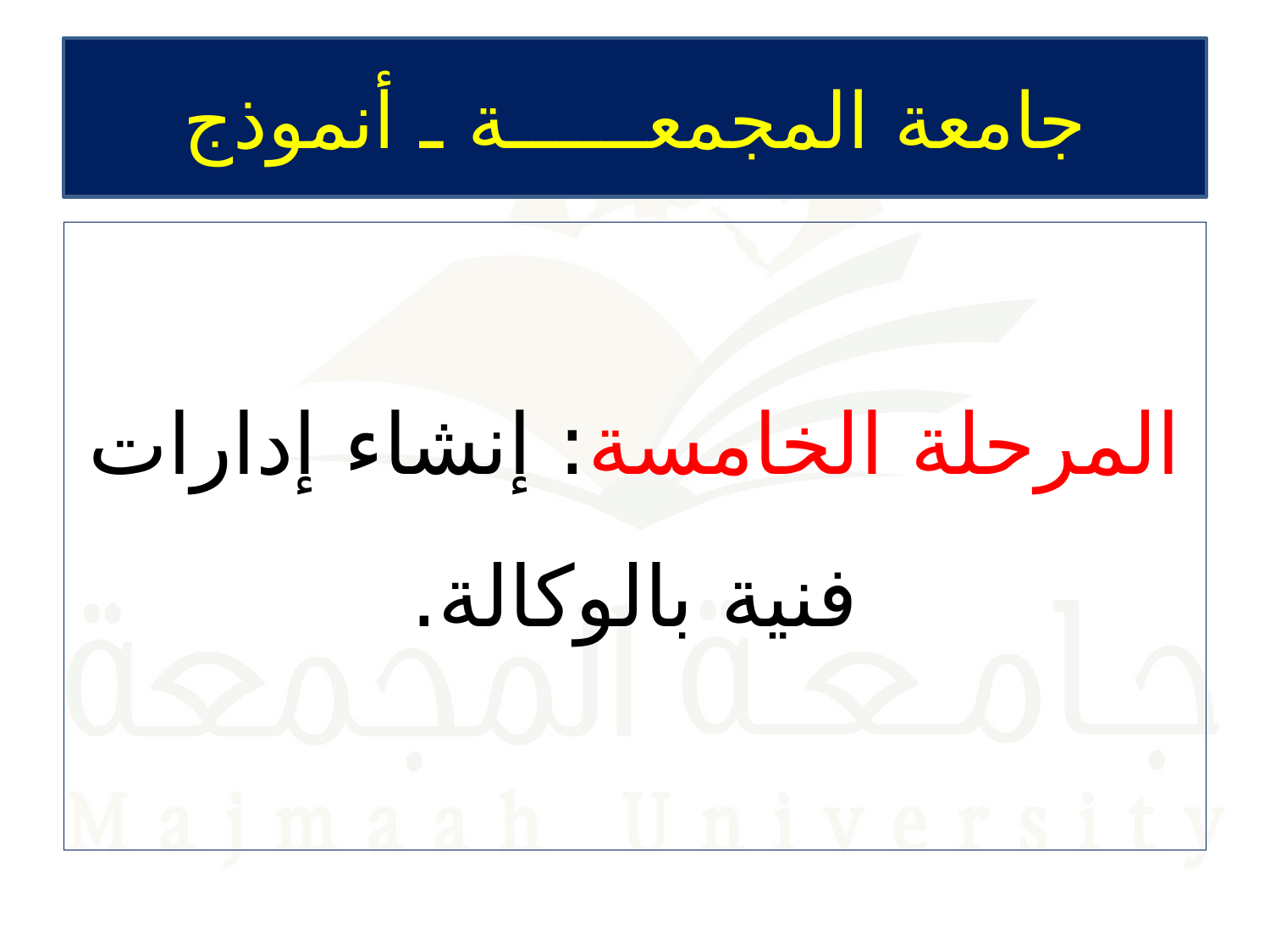

# جامعة المجمعــــــة ـ أنموذج

المرحلة الخامسة: إنشاء إدارات فنية بالوكالة.